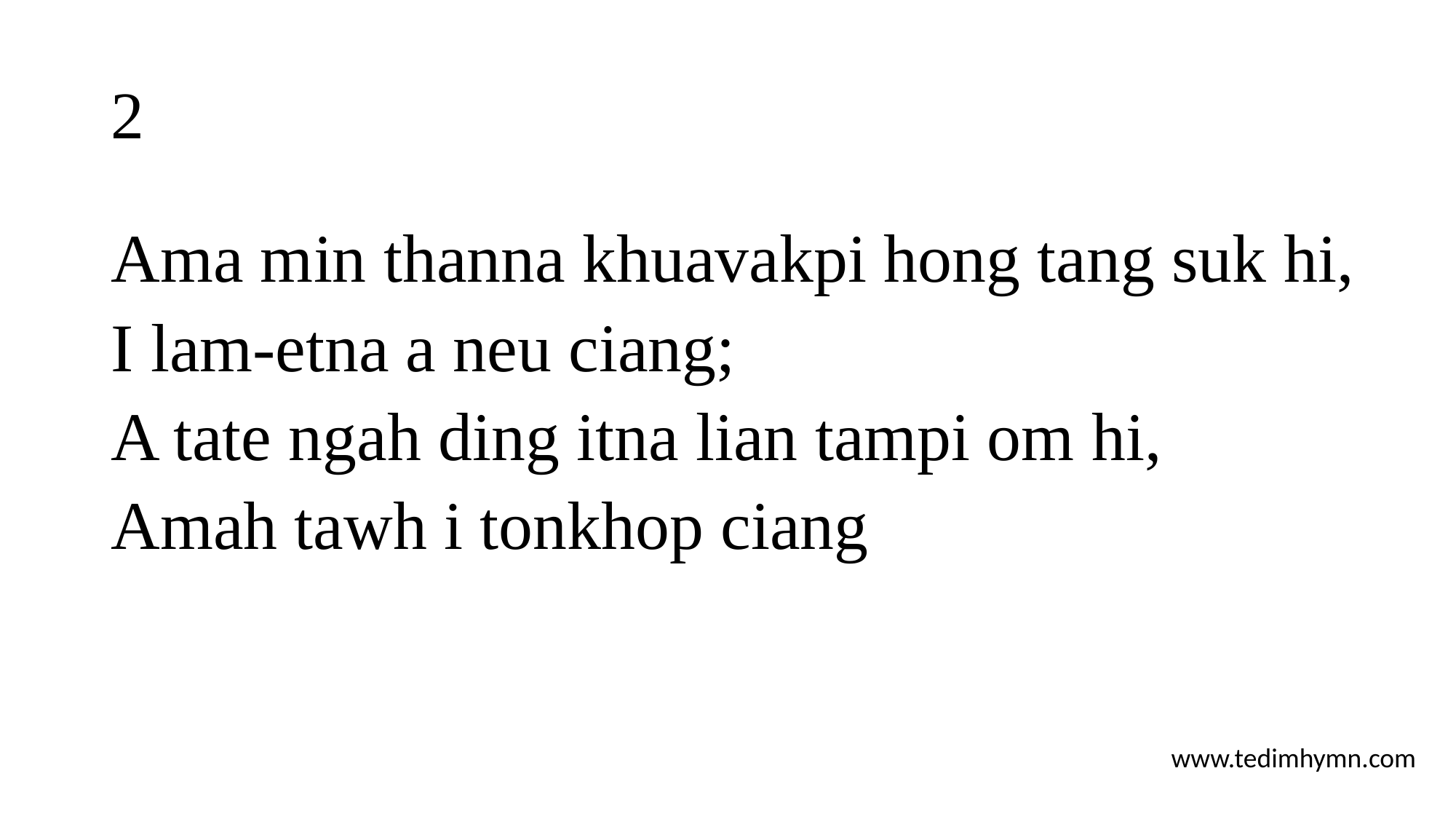

# 2
Ama min thanna khuavakpi hong tang suk hi,
I lam-etna a neu ciang;
A tate ngah ding itna lian tampi om hi,
Amah tawh i tonkhop ciang

www.tedimhymn.com